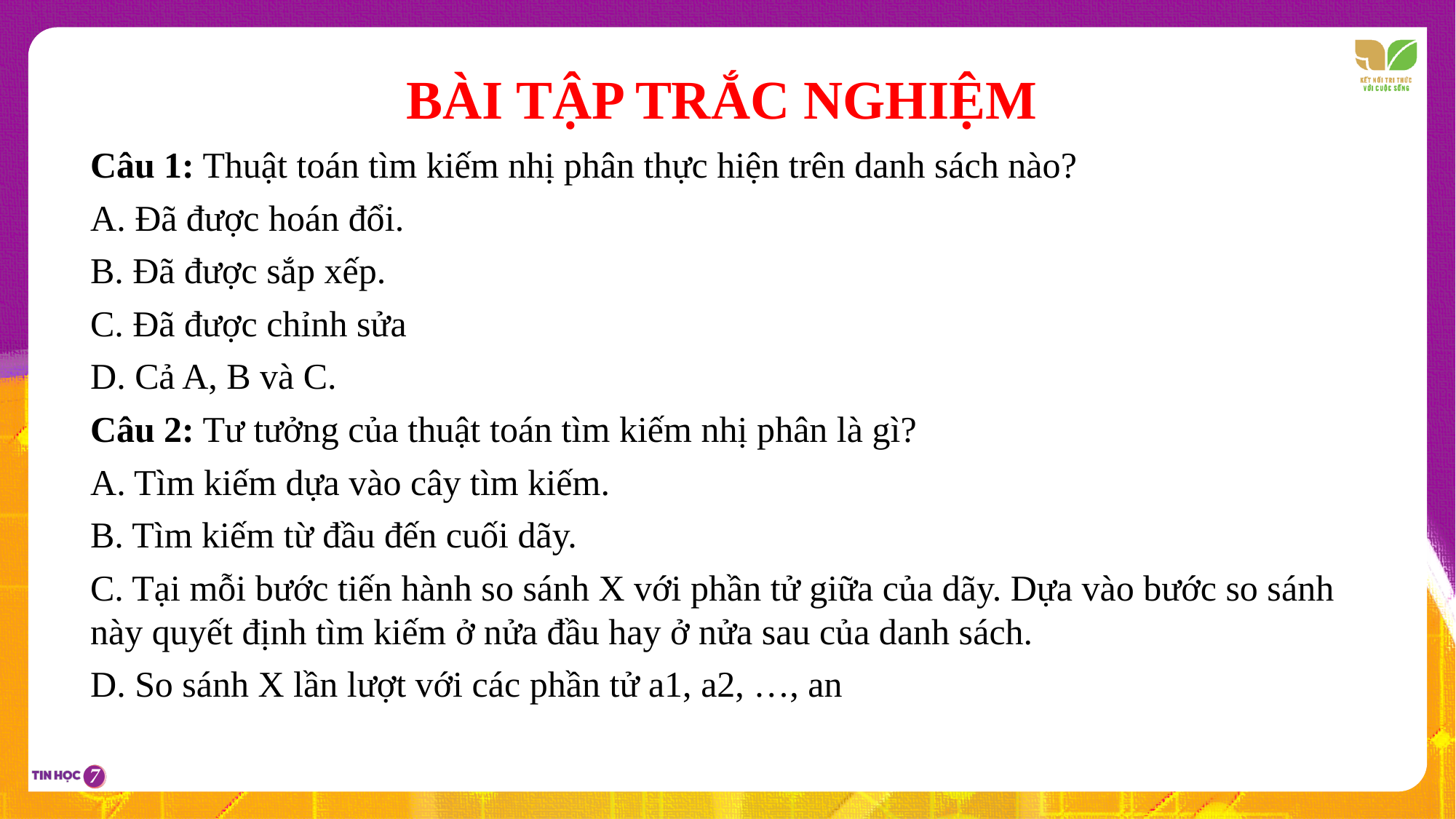

BÀI TẬP TRẮC NGHIỆM
Câu 1: Thuật toán tìm kiếm nhị phân thực hiện trên danh sách nào?
A. Đã được hoán đổi.
B. Đã được sắp xếp.
C. Đã được chỉnh sửa
D. Cả A, B và C.
Câu 2: Tư tưởng của thuật toán tìm kiếm nhị phân là gì?
A. Tìm kiếm dựa vào cây tìm kiếm.
B. Tìm kiếm từ đầu đến cuối dãy.
C. Tại mỗi bước tiến hành so sánh X với phần tử giữa của dãy. Dựa vào bước so sánh này quyết định tìm kiếm ở nửa đầu hay ở nửa sau của danh sách.
D. So sánh X lần lượt với các phần tử a1, a2, …, an